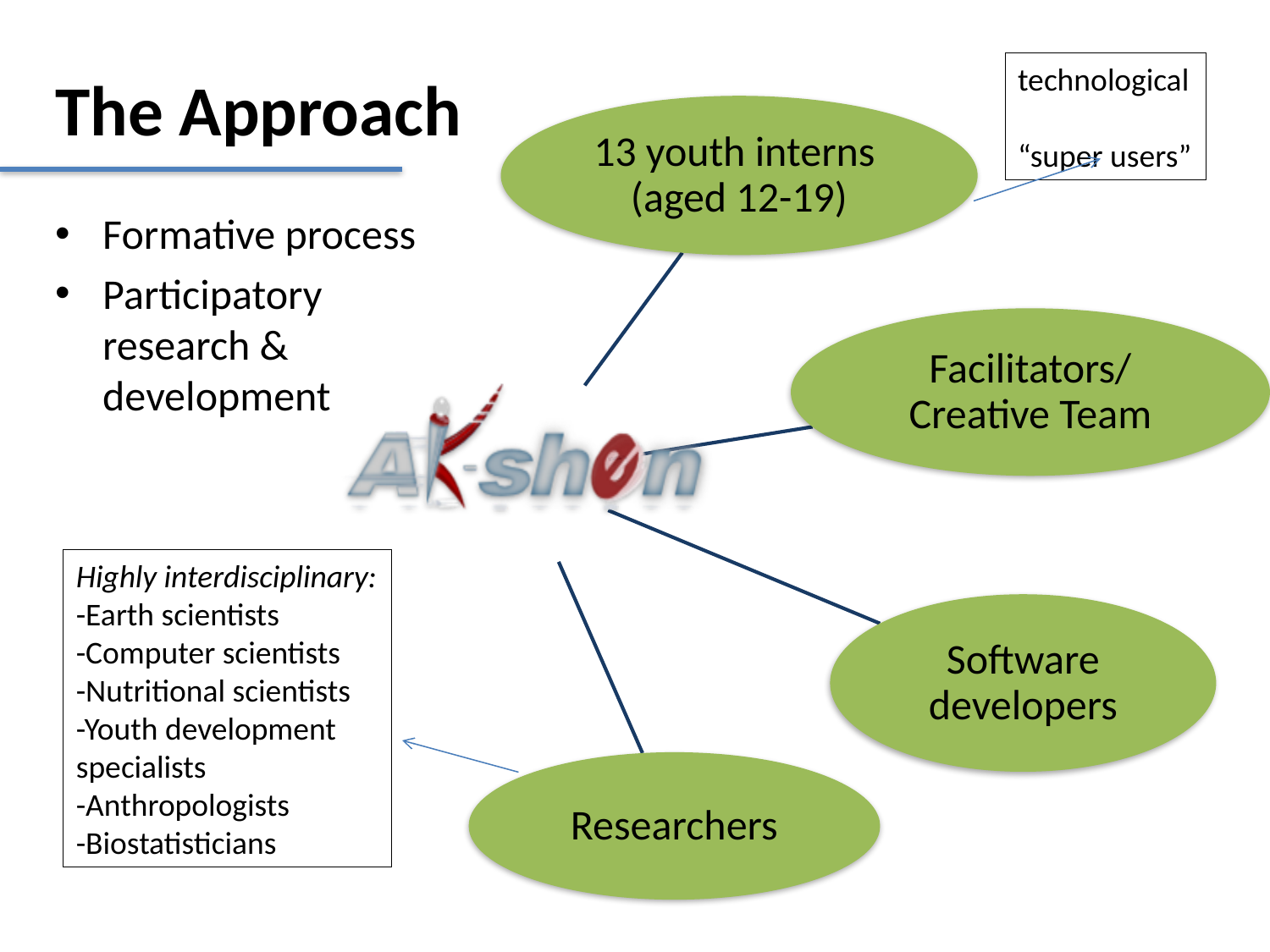

# The Approach
13 youth interns
(aged 12-19)
Facilitators/
Creative Team
Software developers
Researchers
technological
“super users”
Formative process
Participatory research & development
Highly interdisciplinary:
-Earth scientists
-Computer scientists
-Nutritional scientists
-Youth development specialists
-Anthropologists
-Biostatisticians